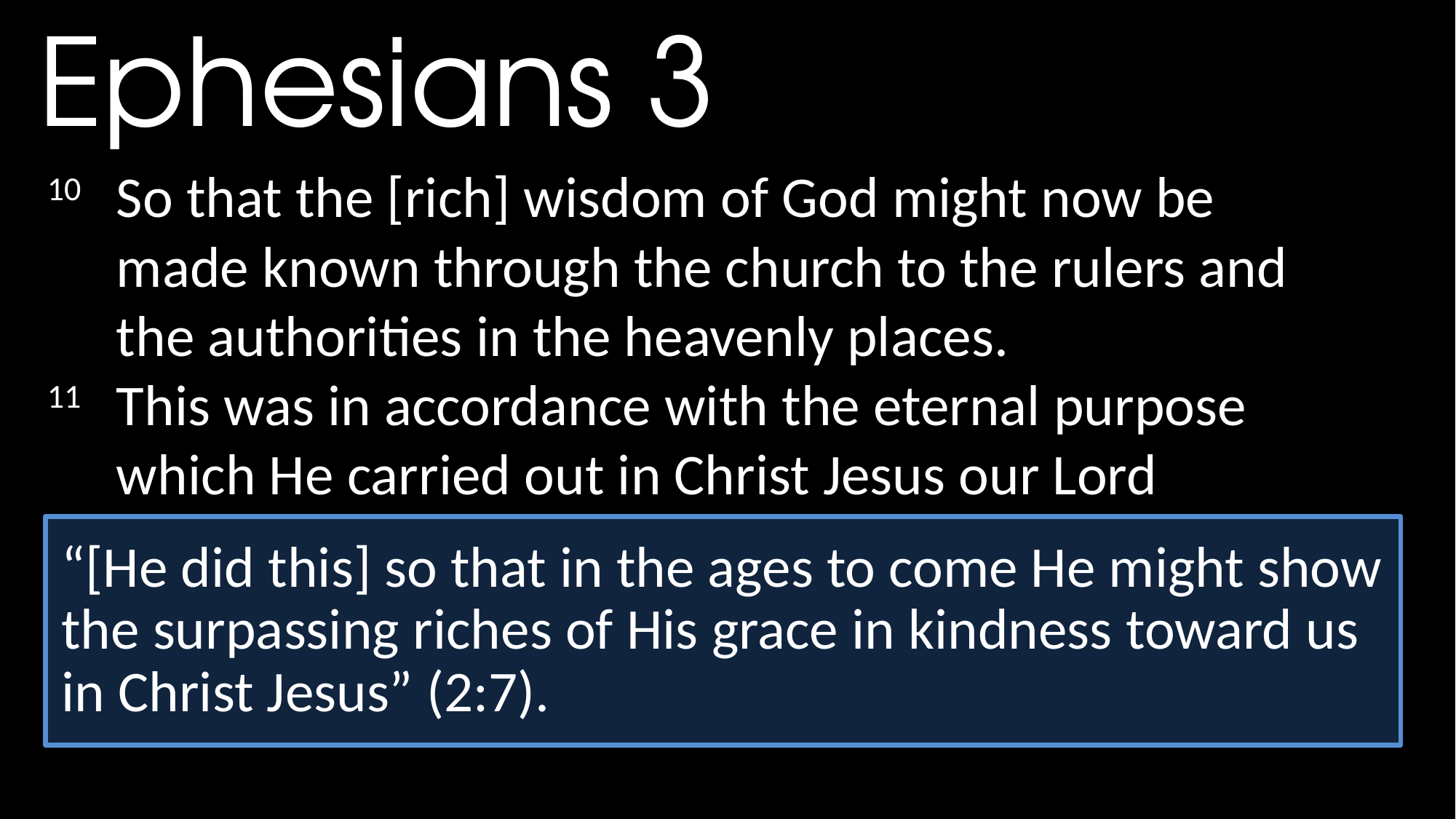

Ephesians 3
10 	So that the [rich] wisdom of God might now be made known through the church to the rulers and the authorities in the heavenly places.
11 	This was in accordance with the eternal purpose which He carried out in Christ Jesus our Lord

“[He did this] so that in the ages to come He might show the surpassing riches of His grace in kindness toward us in Christ Jesus” (2:7).